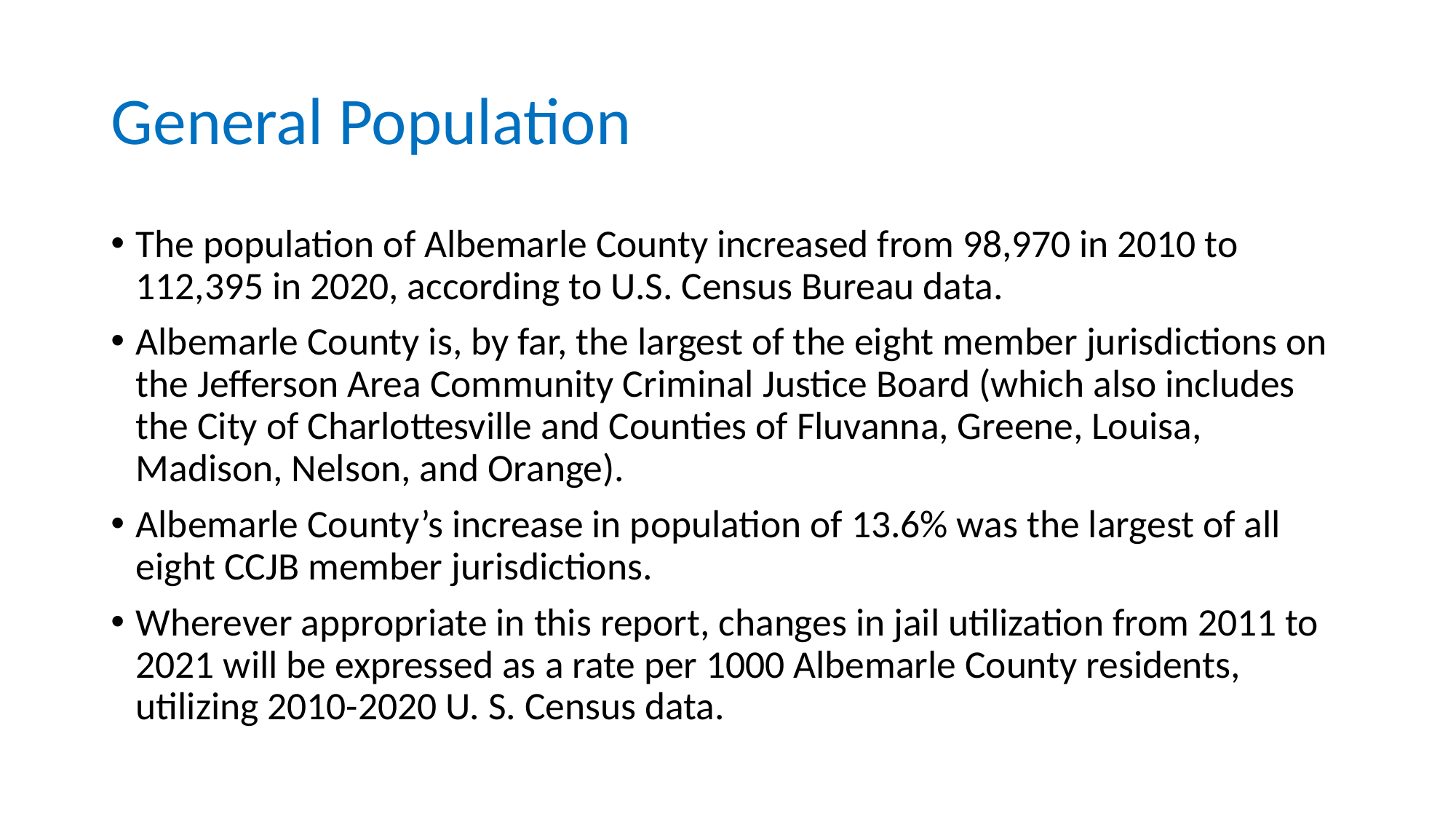

# General Population
The population of Albemarle County increased from 98,970 in 2010 to  112,395 in 2020, according to U.S. Census Bureau data.
Albemarle County is, by far, the largest of the eight member jurisdictions on the Jefferson Area Community Criminal Justice Board (which also includes the City of Charlottesville and Counties of Fluvanna, Greene, Louisa, Madison, Nelson, and Orange).
Albemarle County’s increase in population of 13.6% was the largest of all eight CCJB member jurisdictions.
Wherever appropriate in this report, changes in jail utilization from 2011 to 2021 will be expressed as a rate per 1000 Albemarle County residents, utilizing 2010-2020 U. S. Census data.